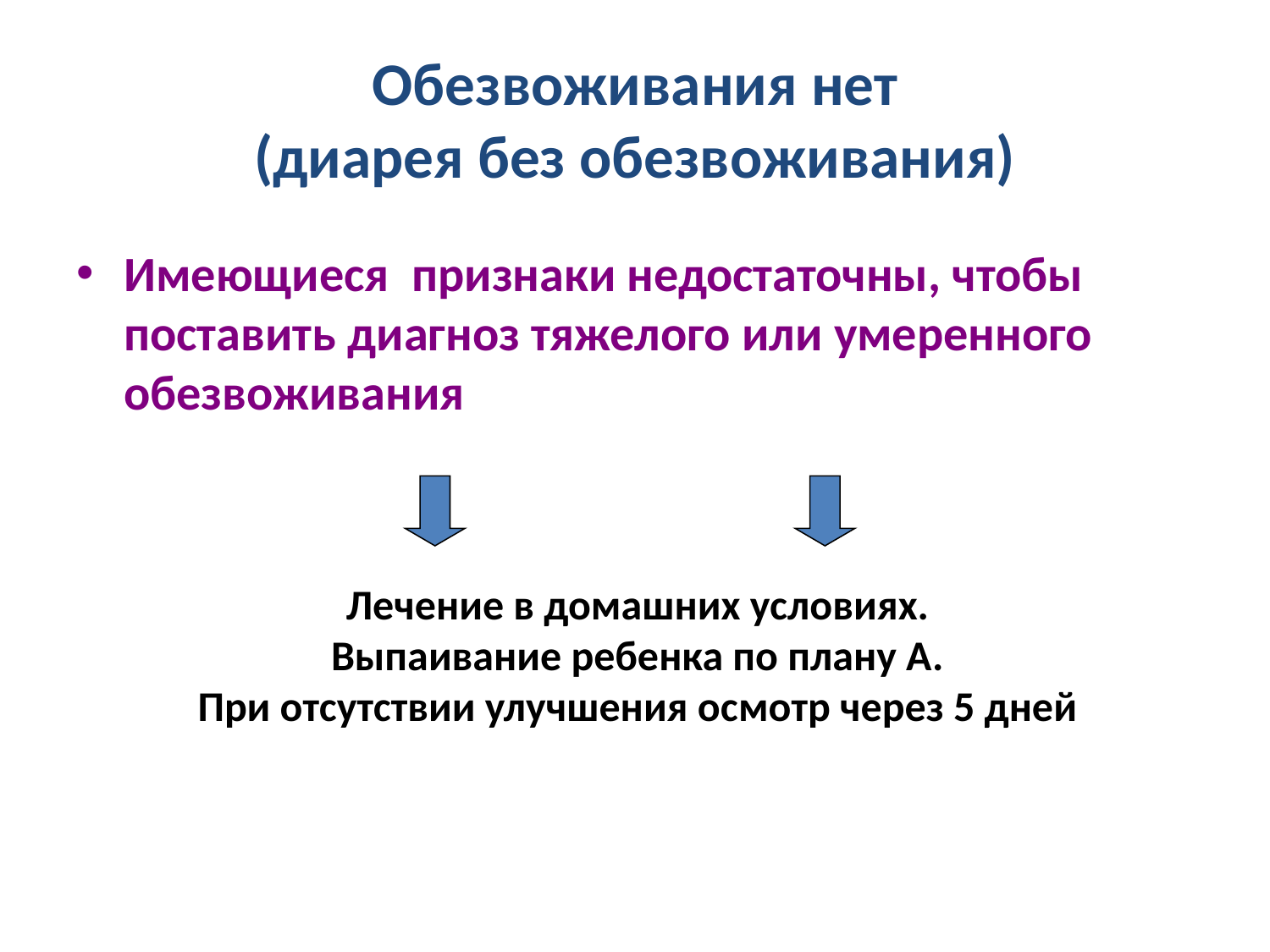

# Обезвоживания нет (диарея без обезвоживания)
Имеющиеся  признаки недостаточны, чтобы поставить диагноз тяжелого или умеренного обезвоживания

Лечение в домашних условиях.
Выпаивание ребенка по плану А.
При отсутствии улучшения осмотр через 5 дней